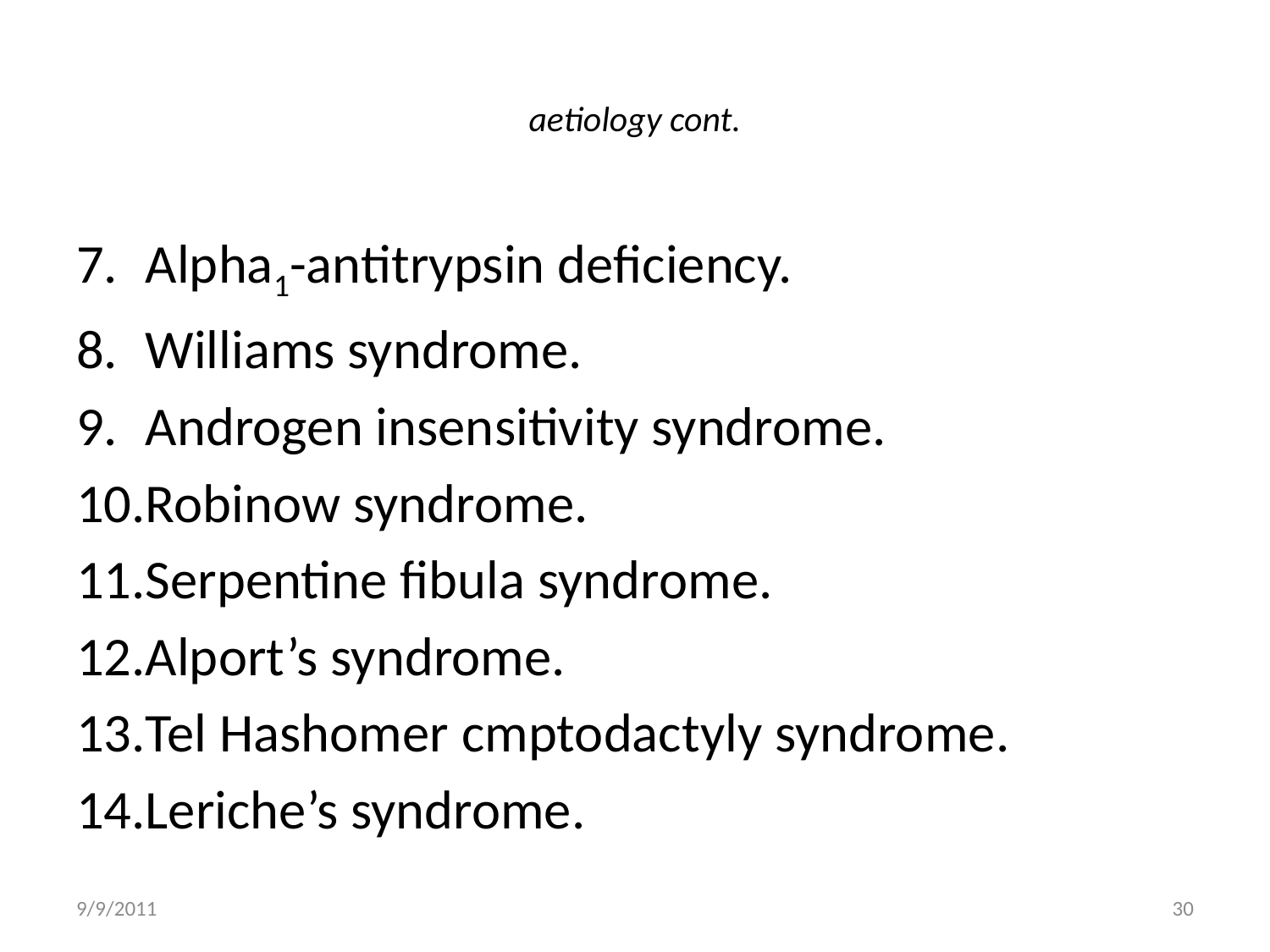

# aetiology cont.
Alpha1-antitrypsin deficiency.
Williams syndrome.
Androgen insensitivity syndrome.
Robinow syndrome.
Serpentine fibula syndrome.
Alport’s syndrome.
Tel Hashomer cmptodactyly syndrome.
Leriche’s syndrome.
9/9/2011
30